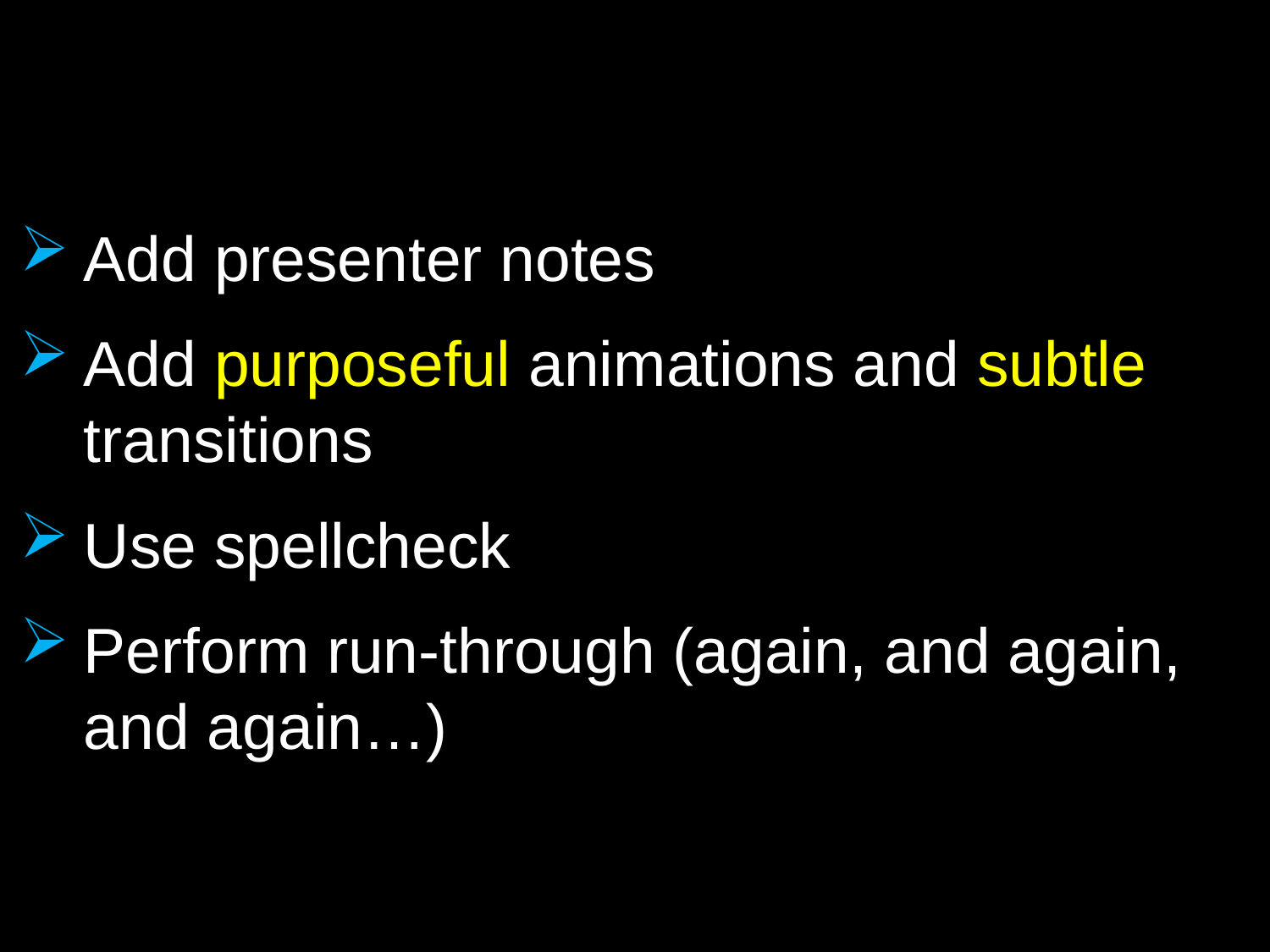

Add presenter notes
Add purposeful animations and subtle transitions
Use spellcheck
Perform run-through (again, and again, and again…)